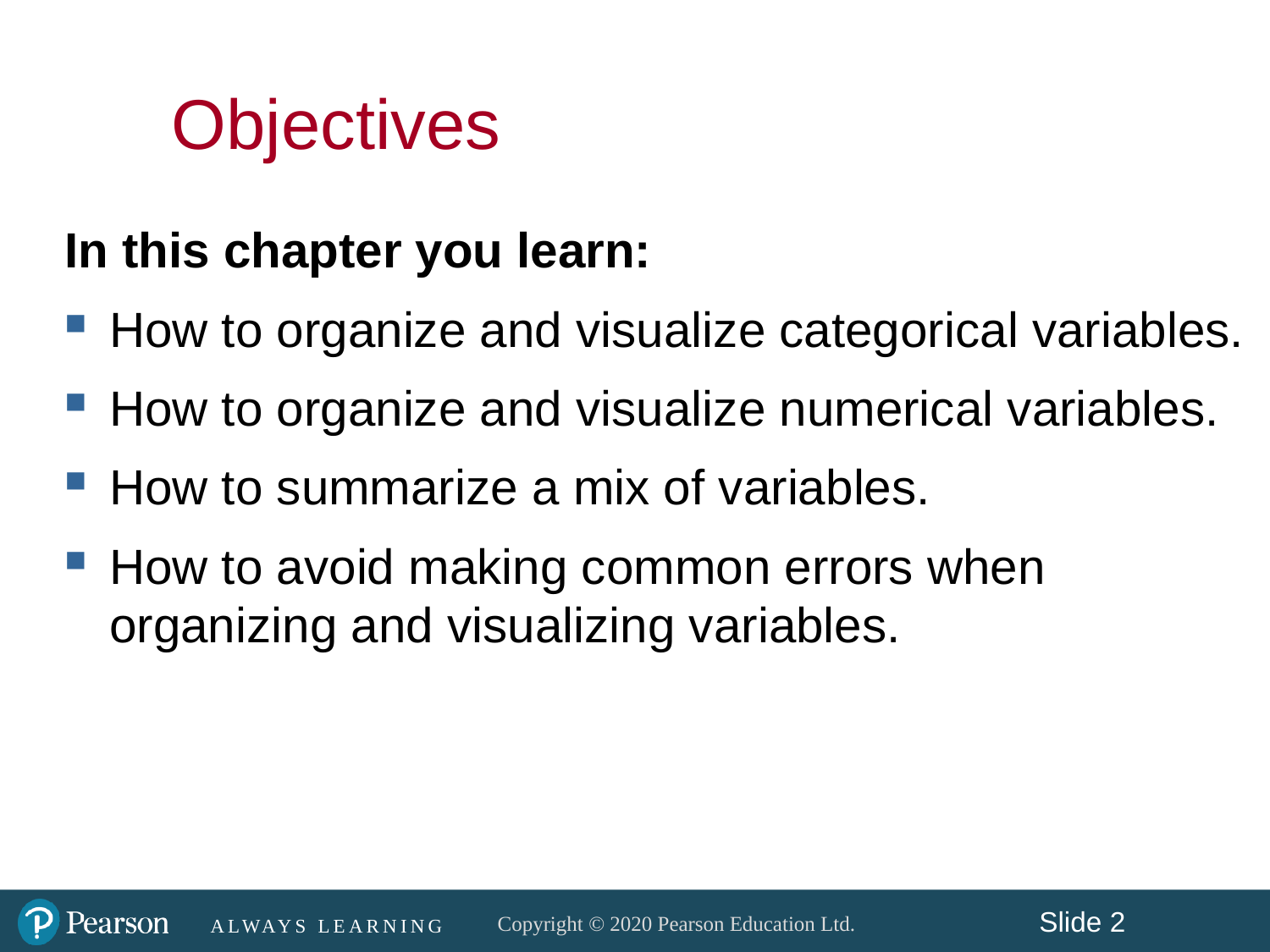

Objectives
In this chapter you learn:
How to organize and visualize categorical variables.
How to organize and visualize numerical variables.
How to summarize a mix of variables.
How to avoid making common errors when organizing and visualizing variables.